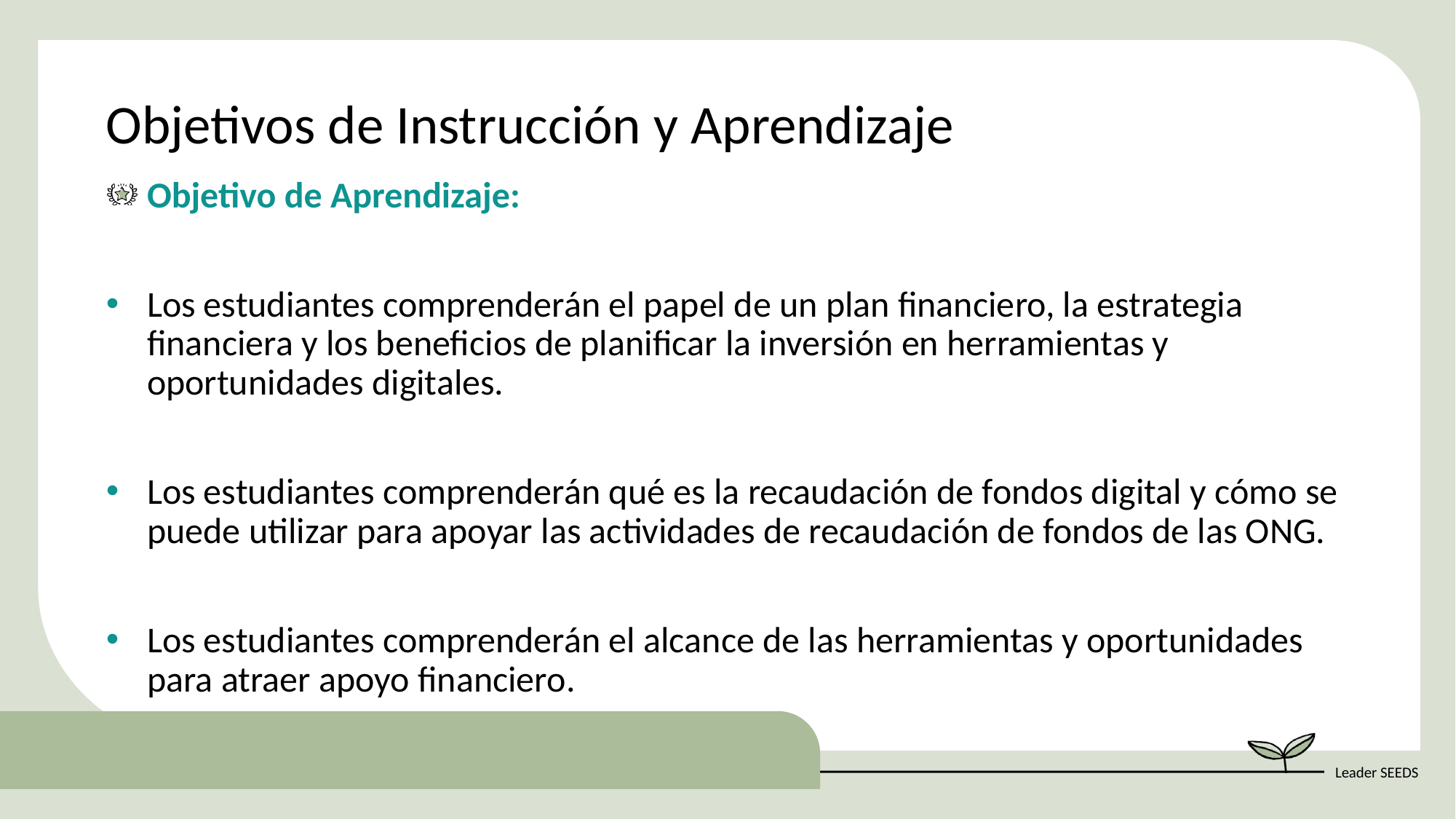

Objetivos de Instrucción y Aprendizaje

Objetivo de Aprendizaje:

Los estudiantes comprenderán el papel de un plan financiero, la estrategia financiera y los beneficios de planificar la inversión en herramientas y oportunidades digitales.

Los estudiantes comprenderán qué es la recaudación de fondos digital y cómo se puede utilizar para apoyar las actividades de recaudación de fondos de las ONG.

Los estudiantes comprenderán el alcance de las herramientas y oportunidades para atraer apoyo financiero.